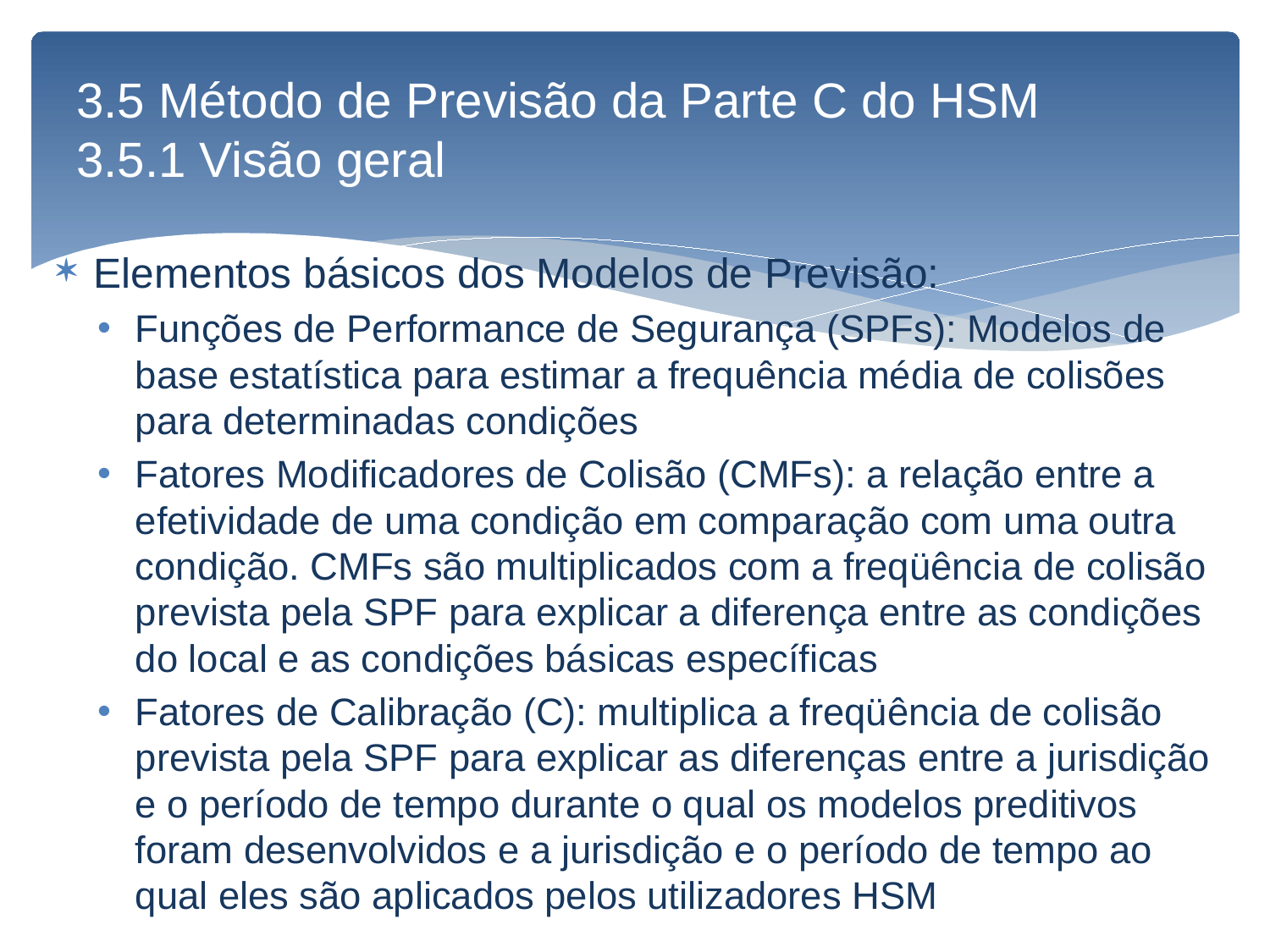

# 3.5 Método de Previsão da Parte C do HSM 3.5.1 Visão geral
Elementos básicos dos Modelos de Previsão:
Funções de Performance de Segurança (SPFs): Modelos de base estatística para estimar a frequência média de colisões para determinadas condições
Fatores Modificadores de Colisão (CMFs): a relação entre a efetividade de uma condição em comparação com uma outra condição. CMFs são multiplicados com a freqüência de colisão prevista pela SPF para explicar a diferença entre as condições do local e as condições básicas específicas
Fatores de Calibração (C): multiplica a freqüência de colisão prevista pela SPF para explicar as diferenças entre a jurisdição e o período de tempo durante o qual os modelos preditivos foram desenvolvidos e a jurisdição e o período de tempo ao qual eles são aplicados pelos utilizadores HSM